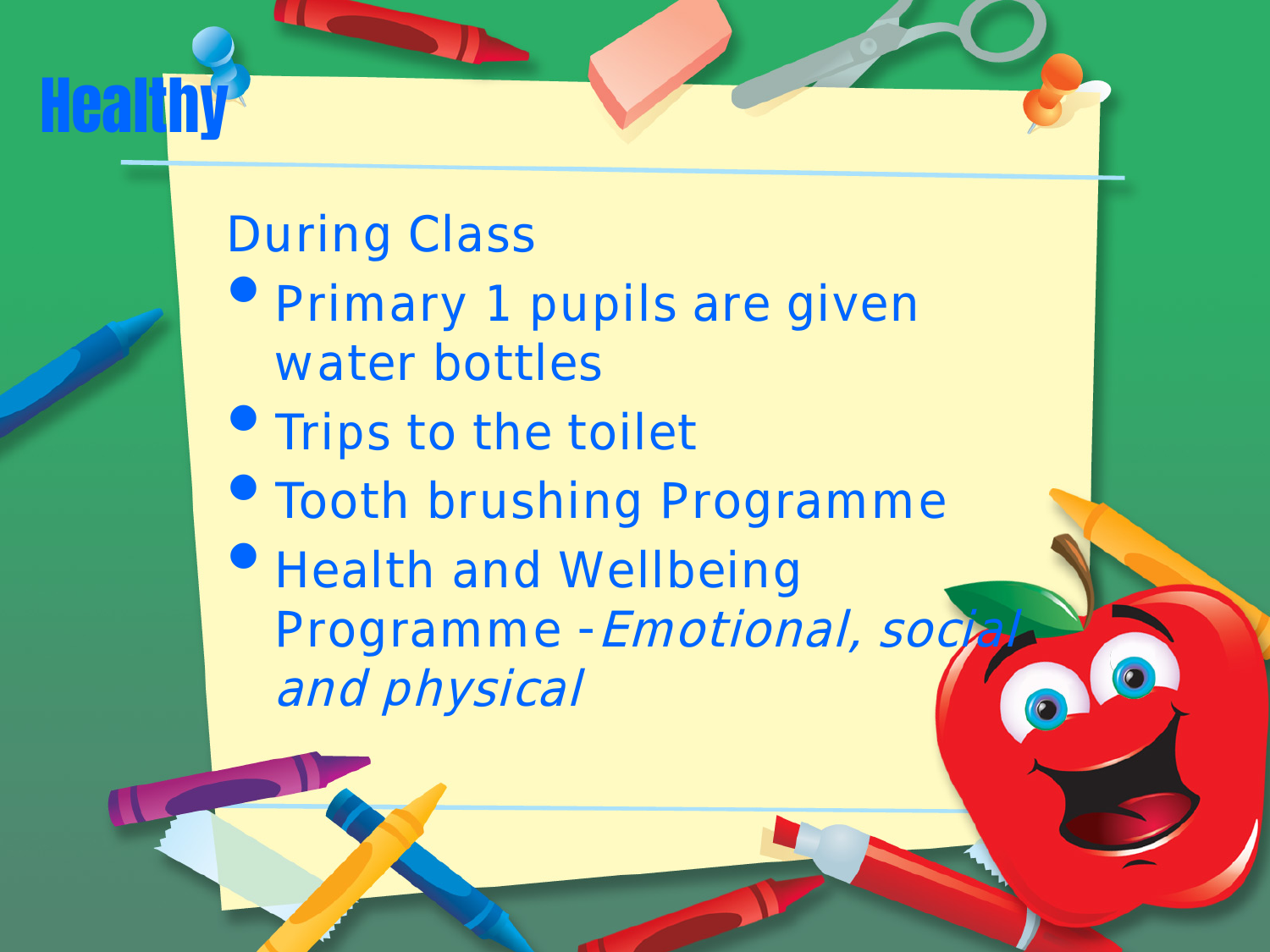

Healthy
During Class
Primary 1 pupils are given water bottles
Trips to the toilet
Tooth brushing Programme
Health and Wellbeing Programme -Emotional, social and physical